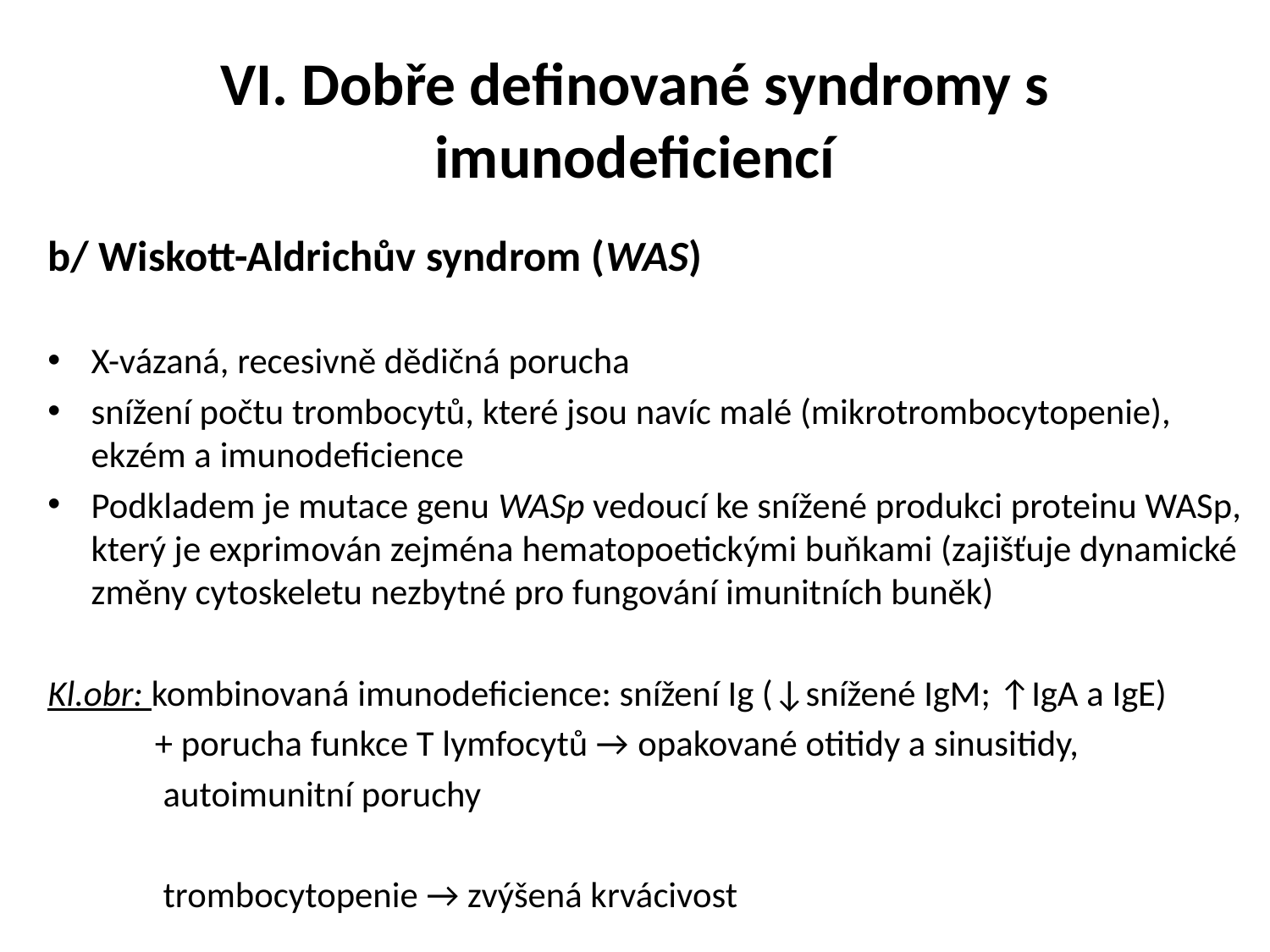

# VI. Dobře definované syndromy s imunodeficiencí
b/ Wiskott-Aldrichův syndrom (WAS)

X-vázaná, recesivně dědičná porucha
snížení počtu trombocytů, které jsou navíc malé (mikrotrombocytopenie), ekzém a imunodeficience
Podkladem je mutace genu WASp vedoucí ke snížené produkci proteinu WASp, který je exprimován zejména hematopoetickými buňkami (zajišťuje dynamické změny cytoskeletu nezbytné pro fungování imunitních buněk)

Kl.obr: kombinovaná imunodeficience: snížení Ig (↓snížené IgM; ↑IgA a IgE)
             + porucha funkce T lymfocytů → opakované otitidy a sinusitidy,
              autoimunitní poruchy

              trombocytopenie → zvýšená krvácivost